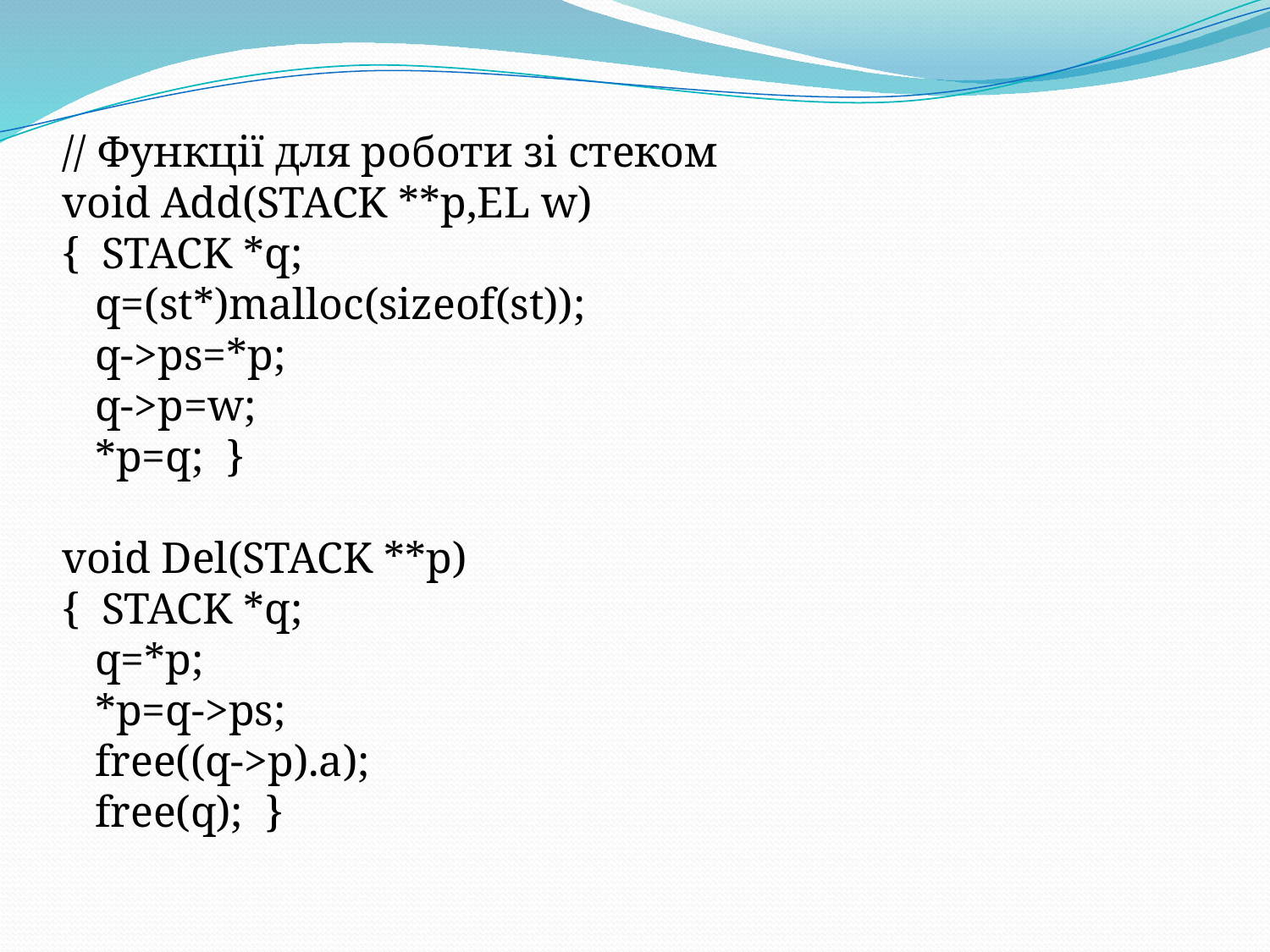

// Функції для роботи зі стеком
void Add(STACK **p,EL w)
{  STACK *q;
   q=(st*)malloc(sizeof(st));
   q->ps=*p;
   q->p=w;
   *p=q;  }

void Del(STACK **p)
{  STACK *q;
   q=*p;
   *p=q->ps;
   free((q->p).a);
   free(q);  }